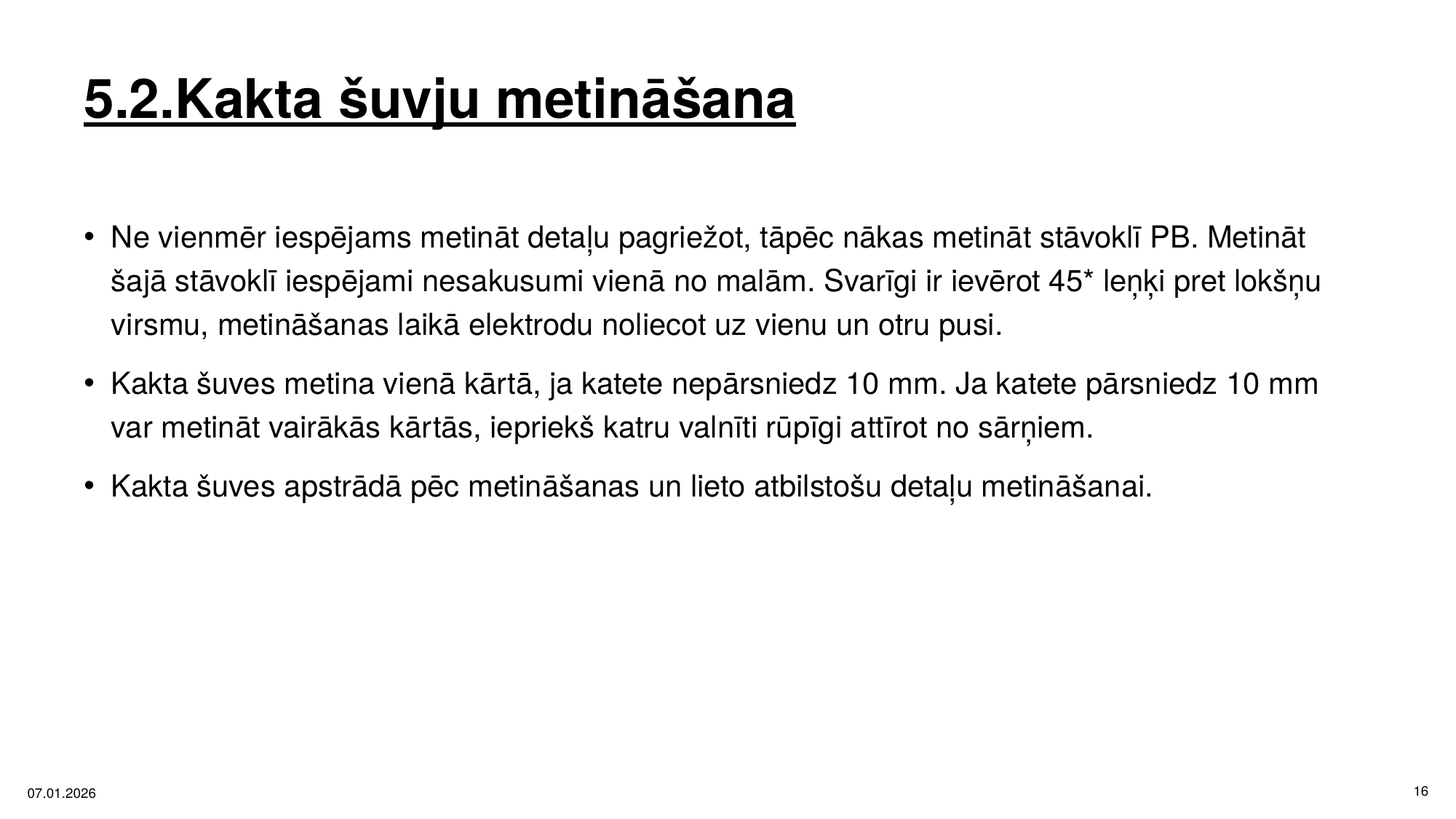

# 5.2.Kakta šuvju metināšana
Ne vienmēr iespējams metināt detaļu pagriežot, tāpēc nākas metināt stāvoklī PB. Metināt šajā stāvoklī iespējami nesakusumi vienā no malām. Svarīgi ir ievērot 45* leņķi pret lokšņu virsmu, metināšanas laikā elektrodu noliecot uz vienu un otru pusi.
Kakta šuves metina vienā kārtā, ja katete nepārsniedz 10 mm. Ja katete pārsniedz 10 mm var metināt vairākās kārtās, iepriekš katru valnīti rūpīgi attīrot no sārņiem.
Kakta šuves apstrādā pēc metināšanas un lieto atbilstošu detaļu metināšanai.
07.01.2026

16